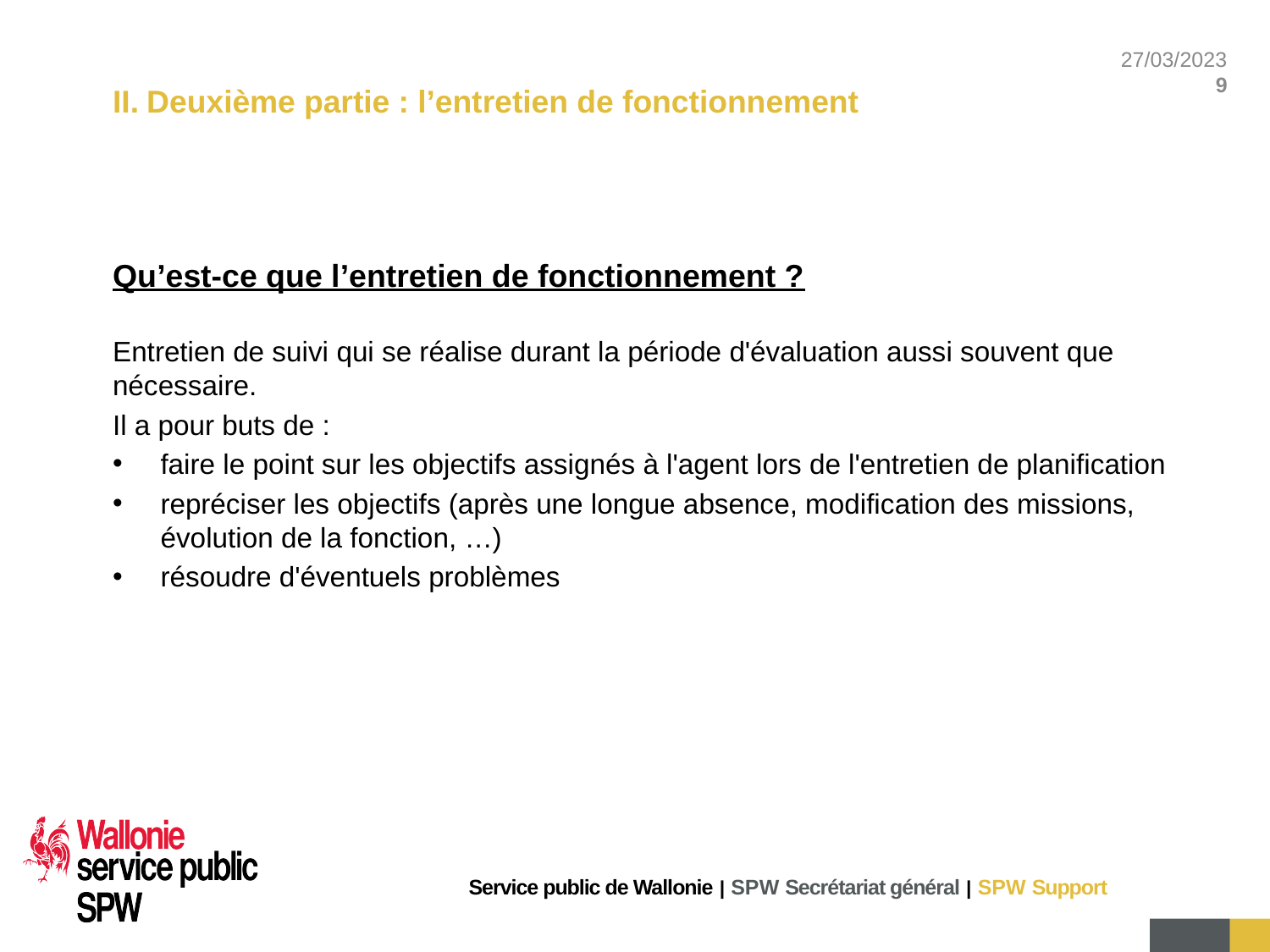

# Deuxième partie : l’entretien de fonctionnement
Qu’est-ce que l’entretien de fonctionnement ?

Entretien de suivi qui se réalise durant la période d'évaluation aussi souvent que nécessaire.
Il a pour buts de :
faire le point sur les objectifs assignés à l'agent lors de l'entretien de planification
repréciser les objectifs (après une longue absence, modification des missions, évolution de la fonction, …)
résoudre d'éventuels problèmes